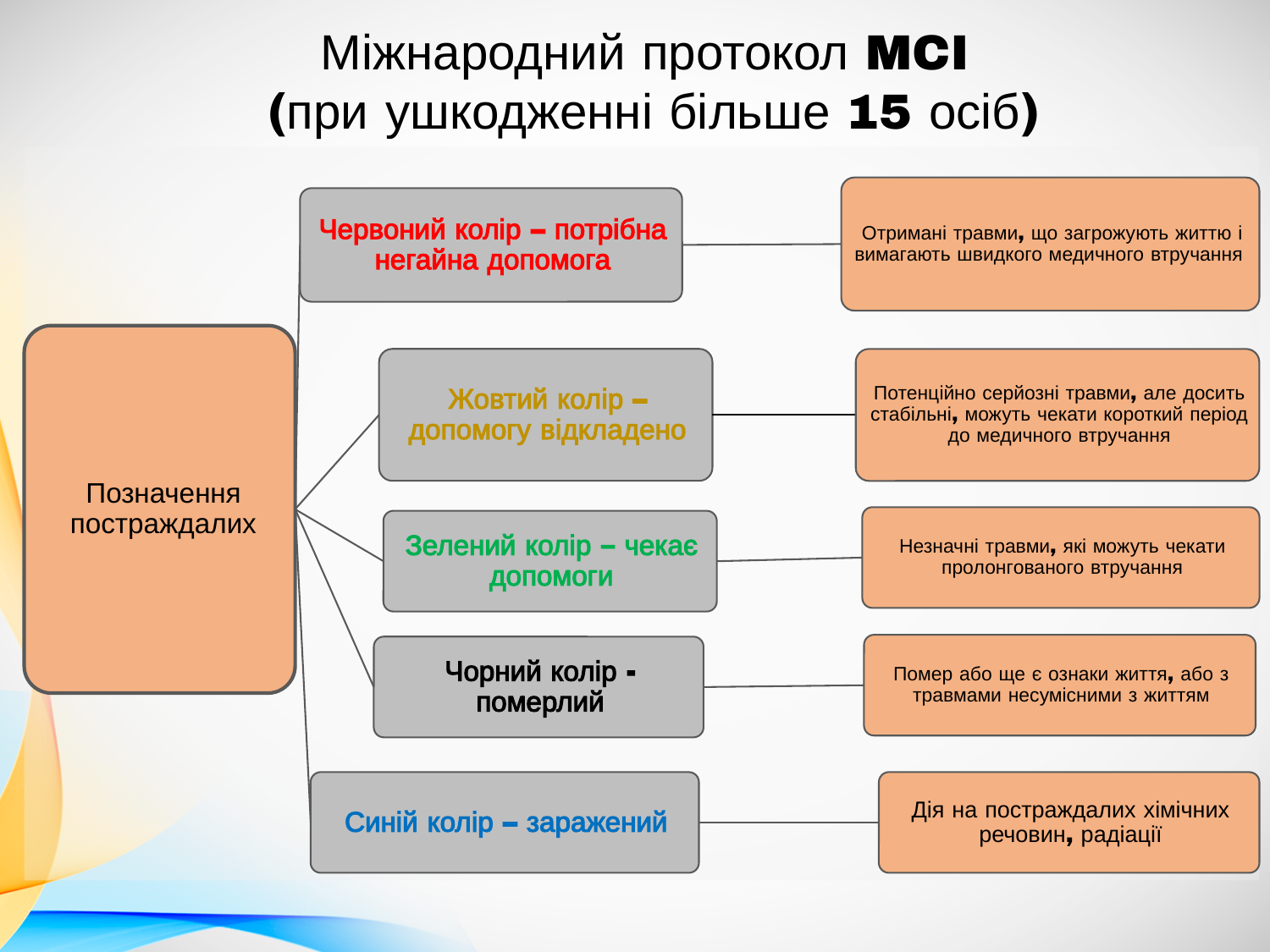

Міжнародний протокол MCI
(при ушкодженні більше 15 осіб)
Позначення постраждалих

Червоний колір – потрібна негайна допомога

Отримані травми, що загрожують життю і вимагають швидкого медичного втручання

Жовтий колір – допомогу відкладено

Потенційно серйозні травми, але досить стабільні, можуть чекати короткий період до медичного втручання

Зелений колір – чекає допомоги

Незначні травми, які можуть чекати пролонгованого втручання

Чорний колір - померлий

Помер або ще є ознаки життя, або з травмами несумісними з життям

Синій колір – заражений

Дія на постраждалих хімічних речовин, радіації